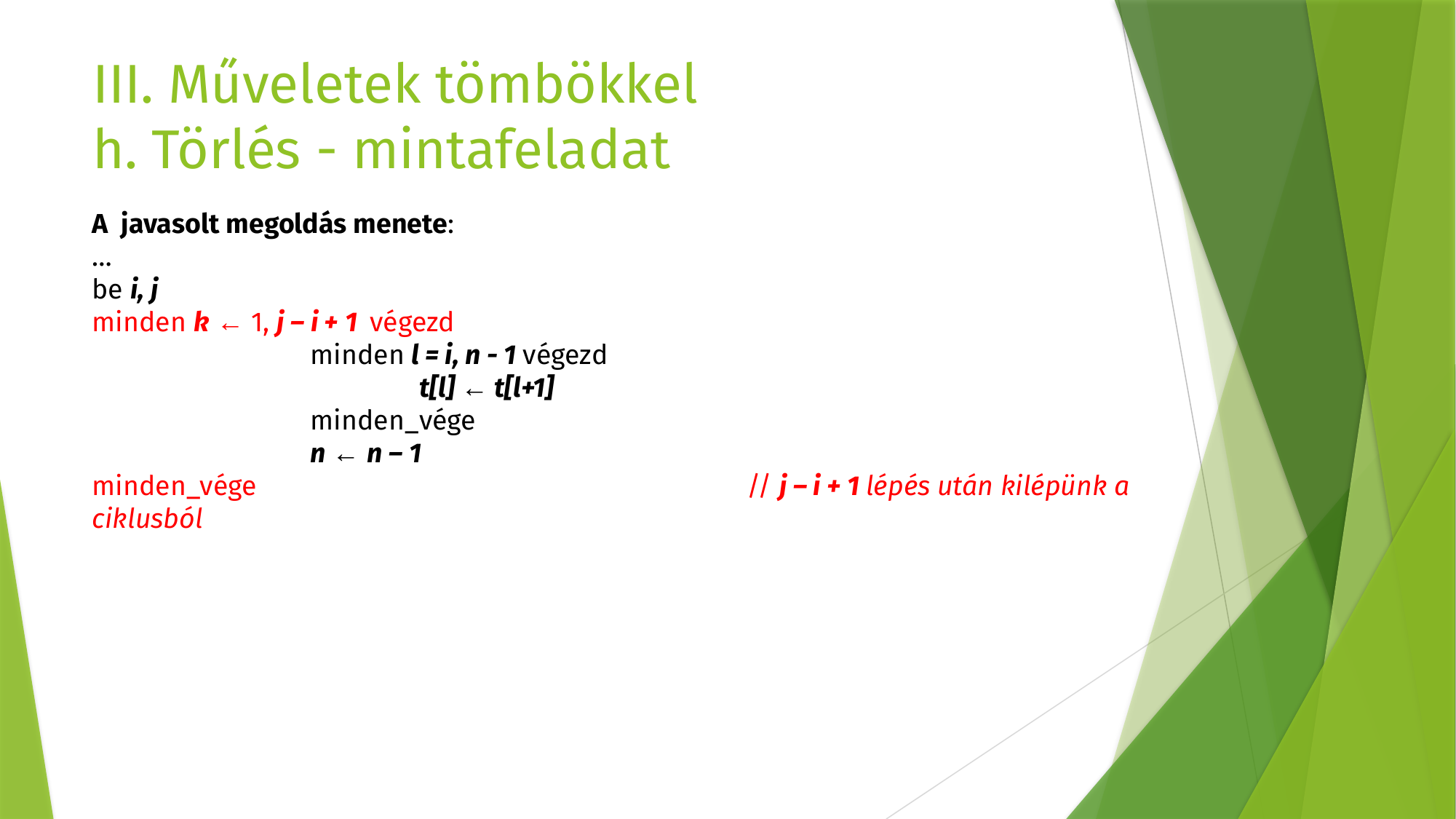

# III. Műveletek tömbökkel h. Törlés - mintafeladat
A  javasolt megoldás menete:
…
be i, j
minden k ← 1, j – i + 1  végezd
		minden l = i, n - 1 végezd
			t[l] ← t[l+1]
		minden_vége
		n ← n – 1
minden_vége					// j – i + 1 lépés után kilépünk a ciklusból